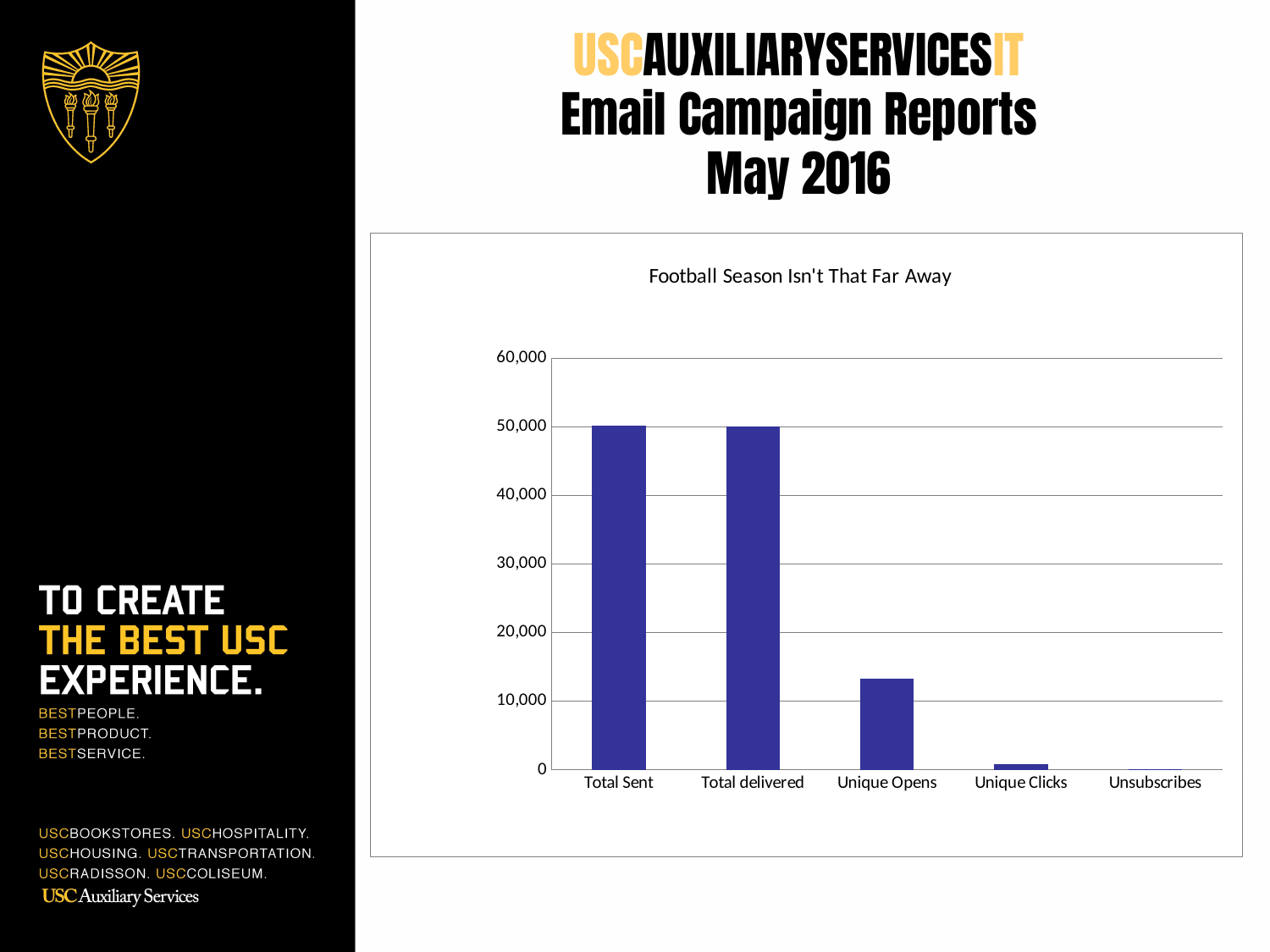

# USCAUXILIARYSERVICESIT Email Campaign Reports May 2016

### Chart: Football Season Isn't That Far Away

| Category | BKS List |
|---|---|
| Total Sent | 50127.0 |
| Total delivered | 50059.0 |
| Unique Opens | 13217.0 |
| Unique Clicks | 856.0 |
| Unsubscribes | 3.0 |